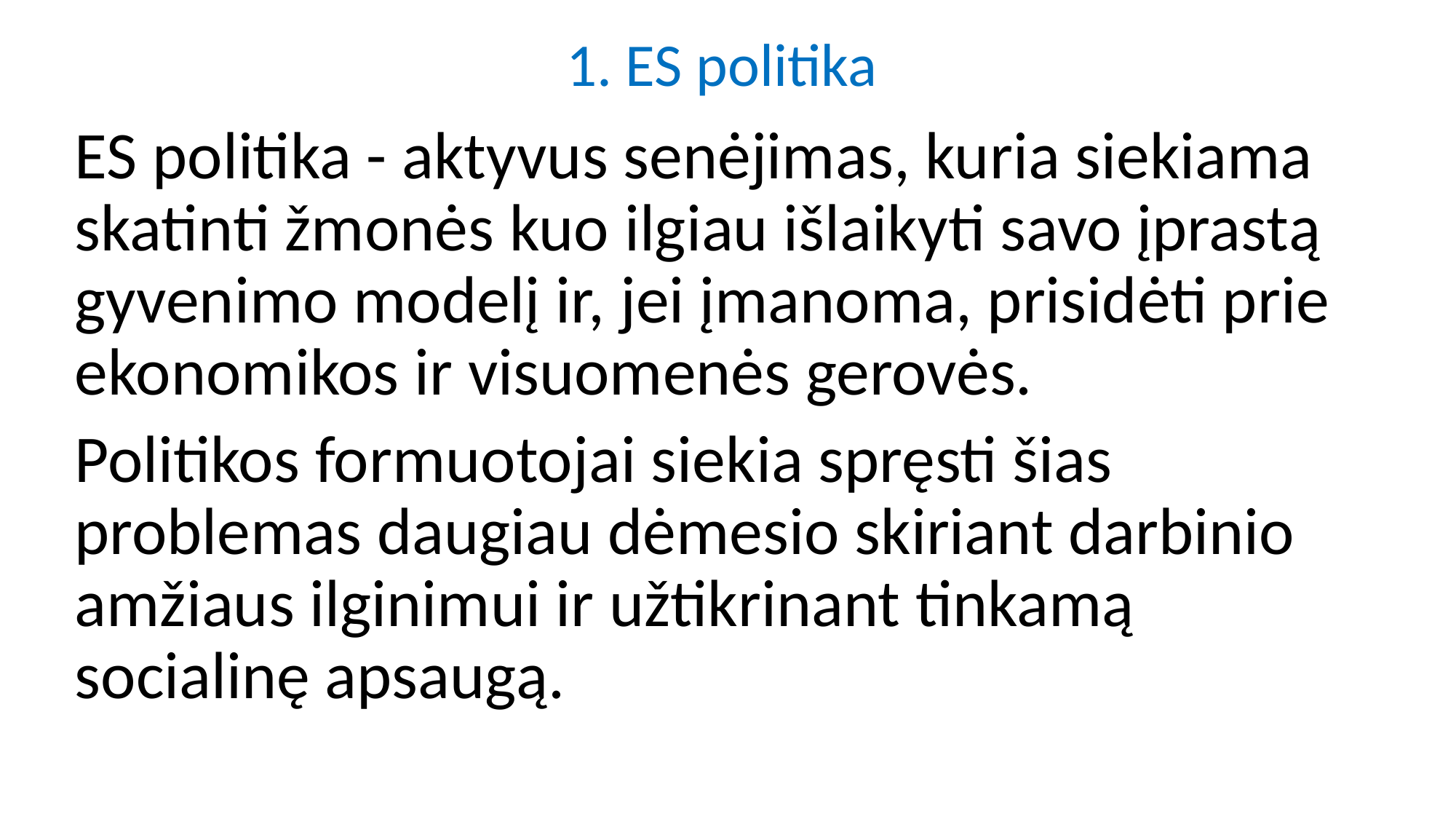

# 1. ES politika
ES politika - aktyvus senėjimas, kuria siekiama skatinti žmonės kuo ilgiau išlaikyti savo įprastą gyvenimo modelį ir, jei įmanoma, prisidėti prie ekonomikos ir visuomenės gerovės.
Politikos formuotojai siekia spręsti šias problemas daugiau dėmesio skiriant darbinio amžiaus ilginimui ir užtikrinant tinkamą socialinę apsaugą.